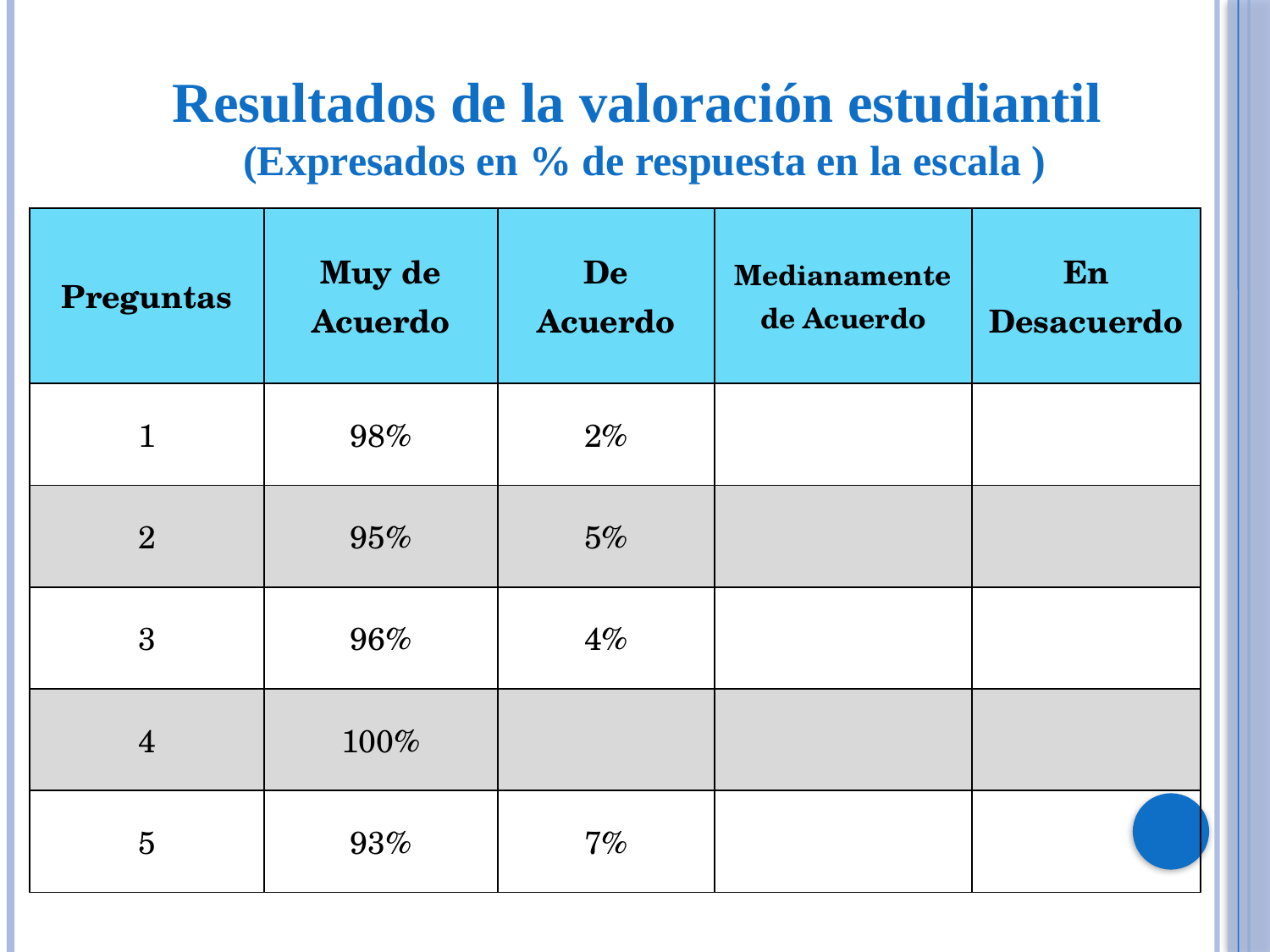

Resultados de la valoración estudiantil
(Expresados en % de respuesta en la escala )
| Preguntas | Muy de Acuerdo | De Acuerdo | Medianamente de Acuerdo | En Desacuerdo |
| --- | --- | --- | --- | --- |
| 1 | 98% | 2% |  |  |
| 2 | 95% | 5% |  |  |
| 3 | 96% | 4% |  |  |
| 4 | 100% |  |  |  |
| 5 | 93% | 7% |  |  |